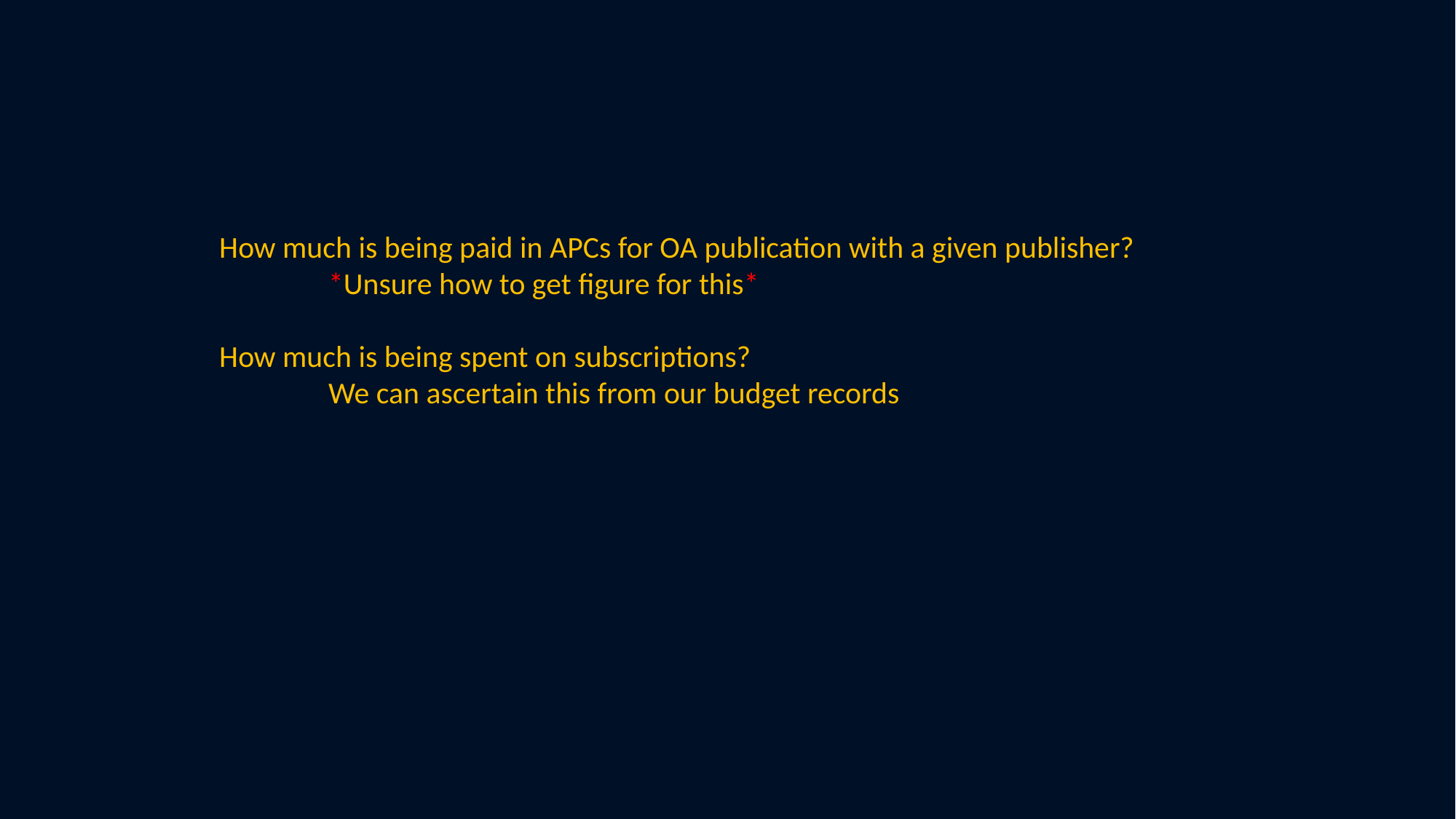

How much is being paid in APCs for OA publication with a given publisher?
	*Unsure how to get figure for this*

How much is being spent on subscriptions?
	We can ascertain this from our budget records